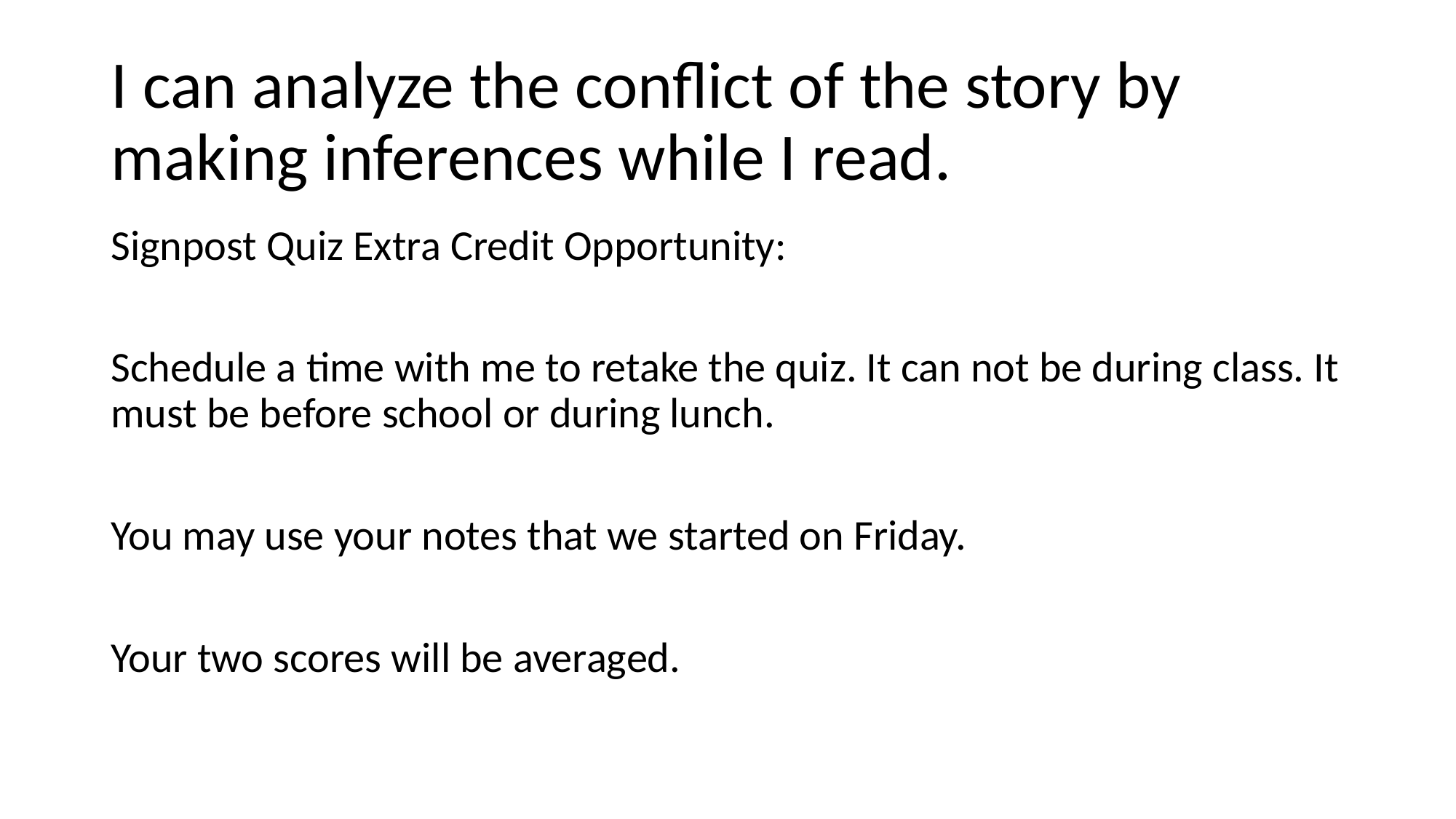

# I can analyze the conflict of the story by making inferences while I read.
Signpost Quiz Extra Credit Opportunity:

Schedule a time with me to retake the quiz. It can not be during class. It must be before school or during lunch.

You may use your notes that we started on Friday.

Your two scores will be averaged.